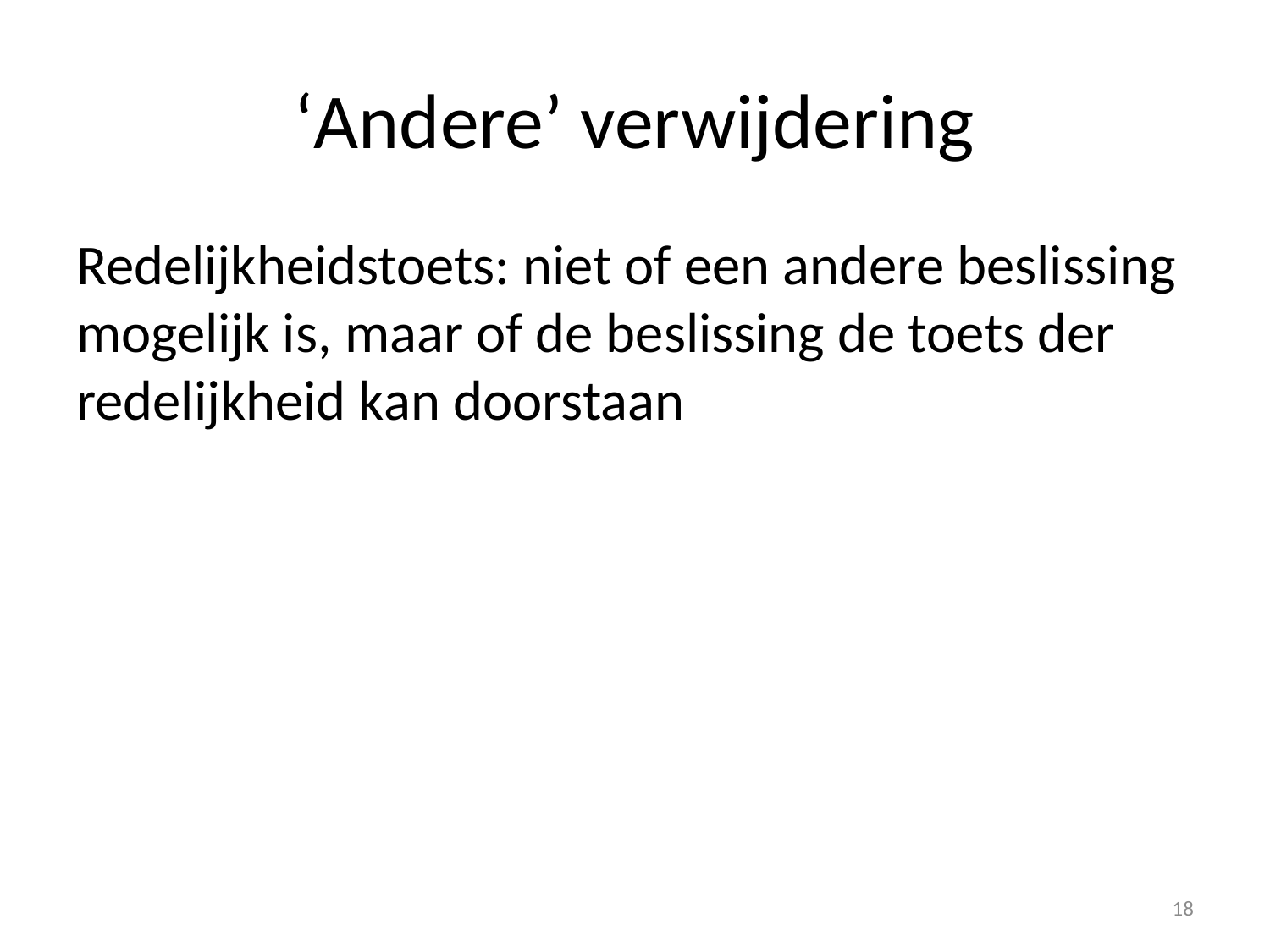

# ‘Andere’ verwijdering
Redelijkheidstoets: niet of een andere beslissing mogelijk is, maar of de beslissing de toets der redelijkheid kan doorstaan
18